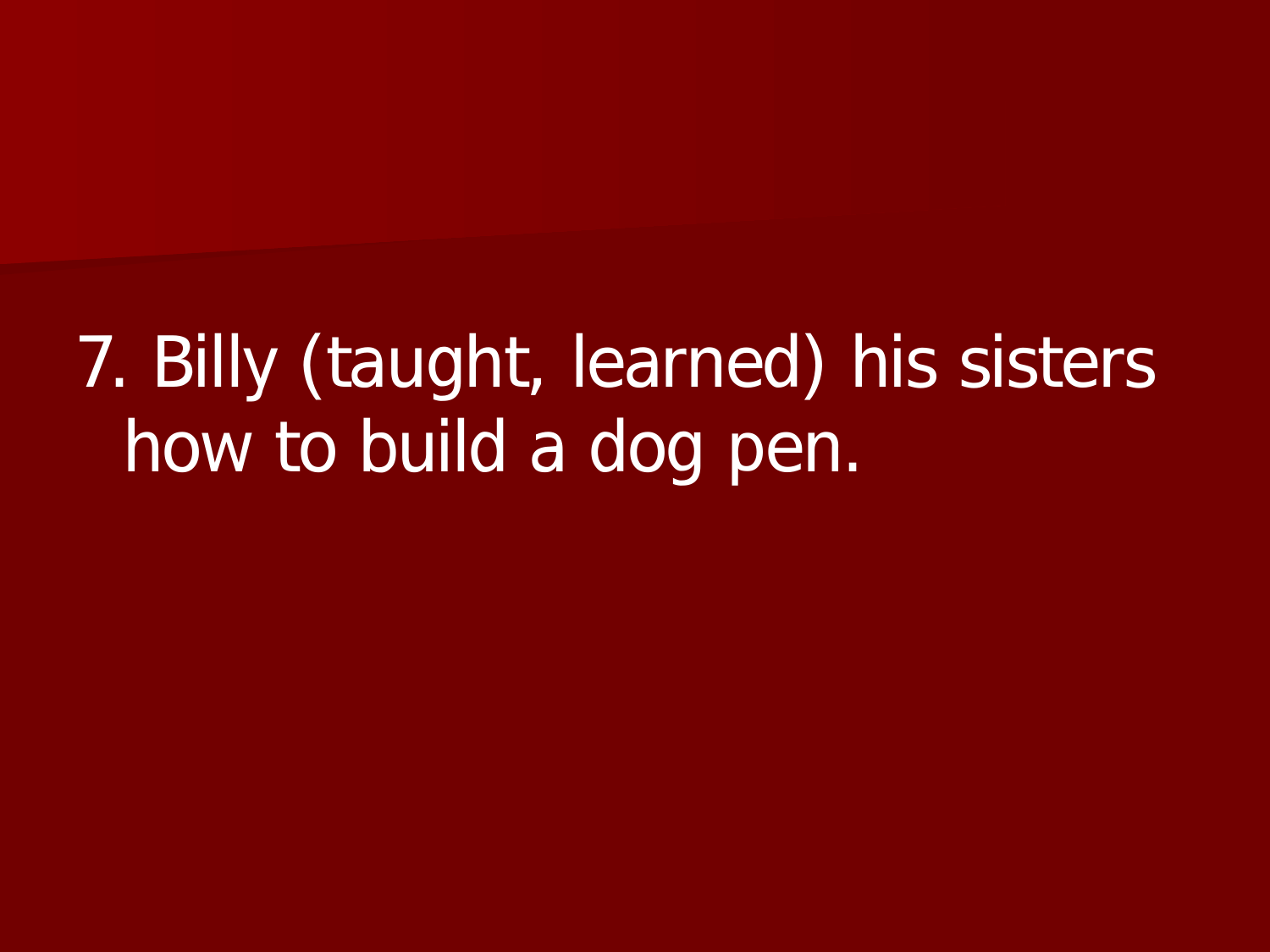

7. Billy (taught, learned) his sisters how to build a dog pen.